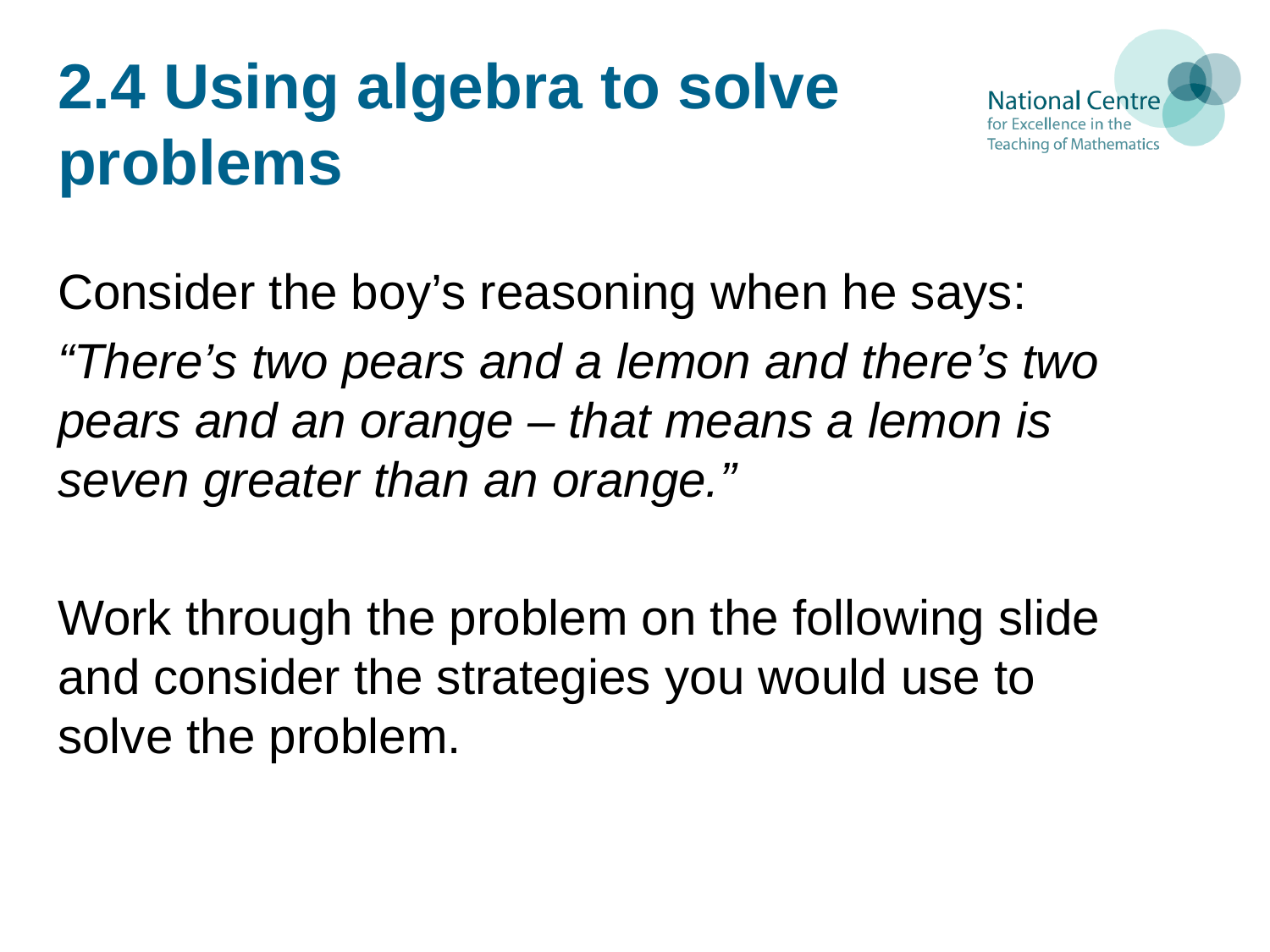

# 2.4 Using algebra to solve problems
Consider the boy’s reasoning when he says:
“There’s two pears and a lemon and there’s two pears and an orange – that means a lemon is seven greater than an orange.”

Work through the problem on the following slide and consider the strategies you would use to solve the problem.